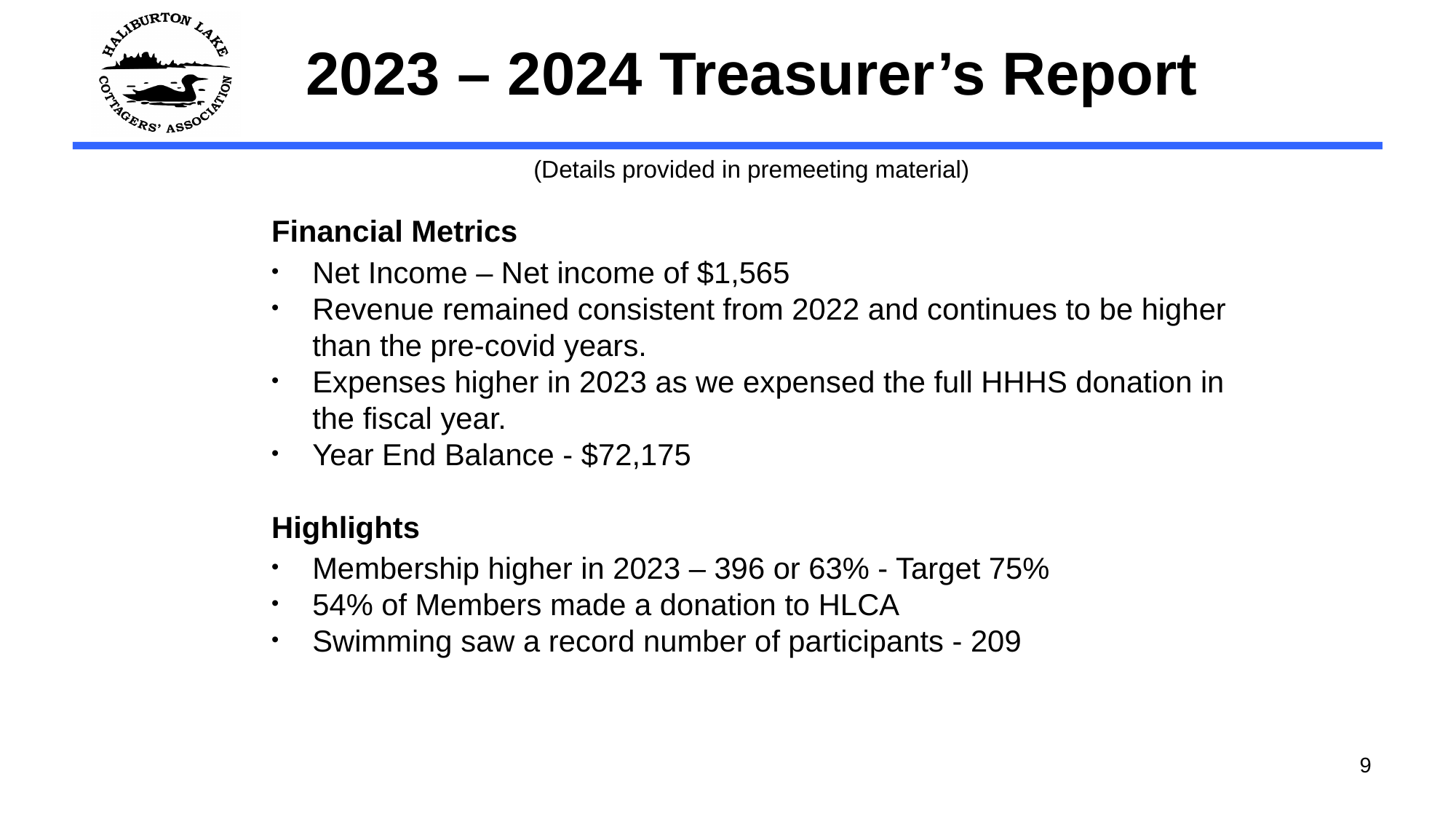

# 2023 – 2024 Treasurer’s Report
(Details provided in premeeting material)

Financial Metrics
Net Income – Net income of $1,565
Revenue remained consistent from 2022 and continues to be higher than the pre-covid years.
Expenses higher in 2023 as we expensed the full HHHS donation in the fiscal year.
Year End Balance - $72,175

Highlights
Membership higher in 2023 – 396 or 63% - Target 75%
54% of Members made a donation to HLCA
Swimming saw a record number of participants - 209

9